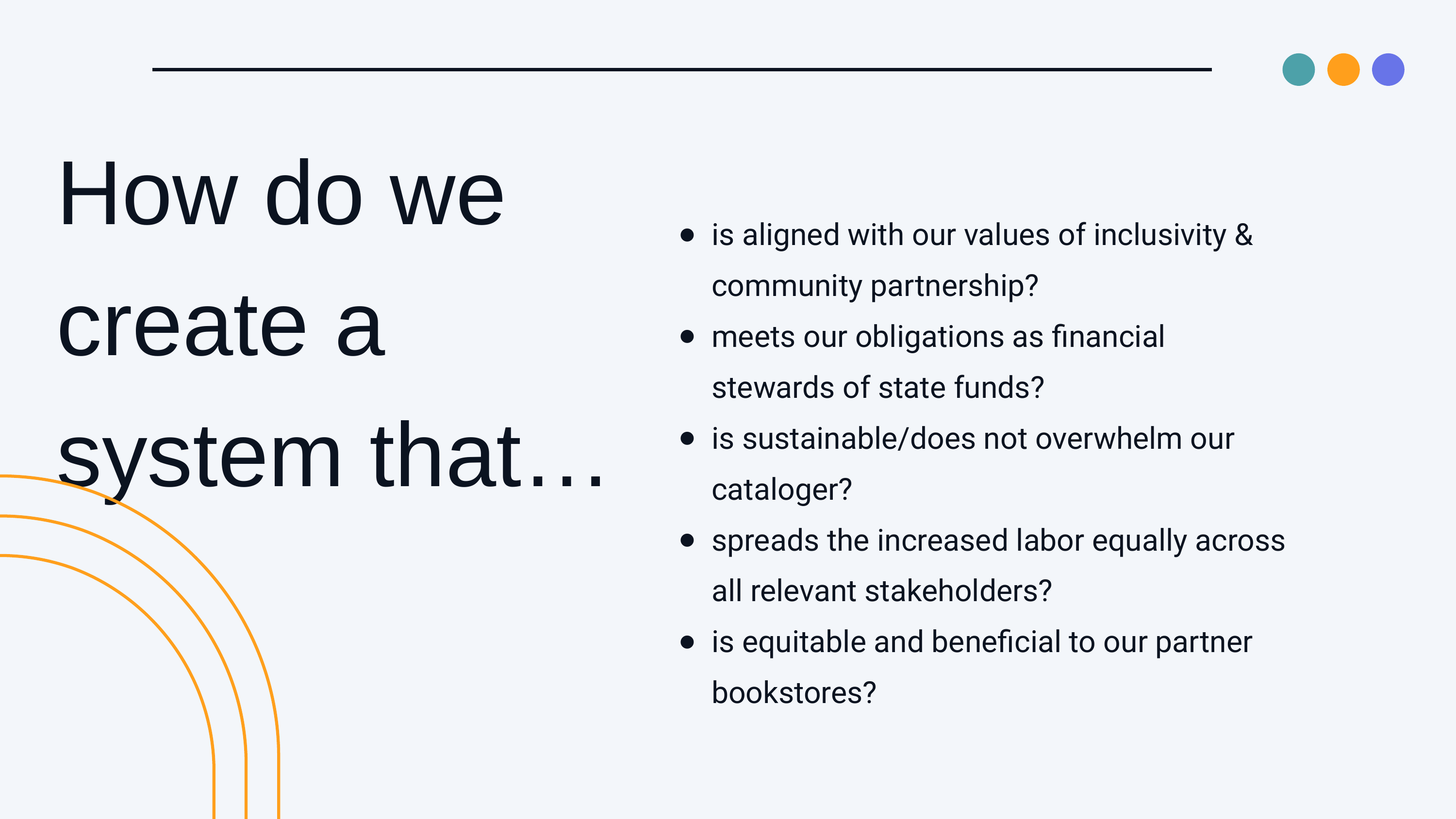

How do we create a system that…

is aligned with our values of inclusivity & community partnership?
meets our obligations as financial stewards of state funds?
is sustainable/does not overwhelm our cataloger?
spreads the increased labor equally across all relevant stakeholders?
is equitable and beneficial to our partner bookstores?